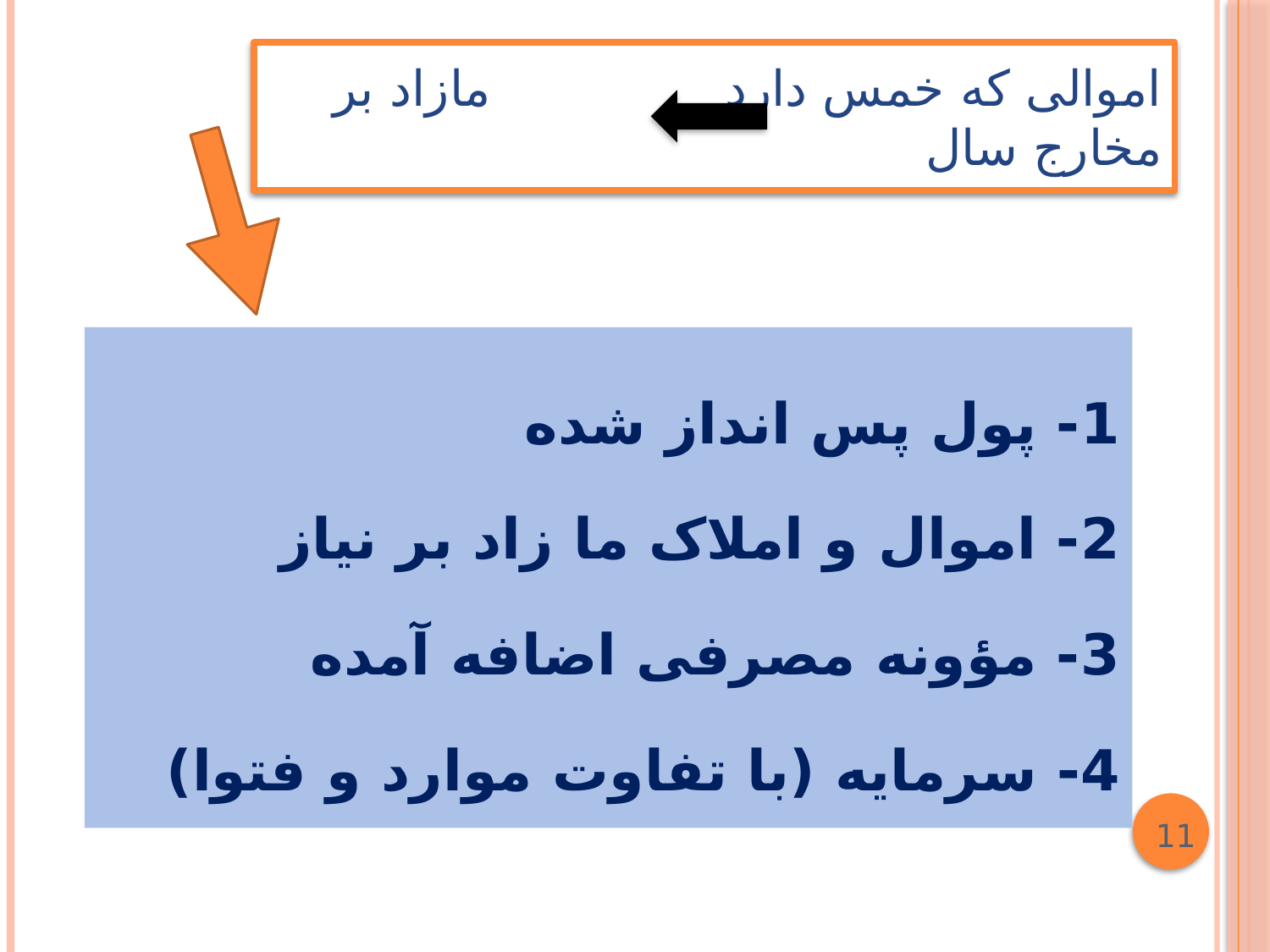

# اموالی که خمس دارد               مازاد بر مخارج سال

1- پول پس انداز شده
2- اموال و املاک ما زاد بر نیاز
3- مؤونه مصرفی اضافه آمده
4- سرمایه (با تفاوت موارد و فتوا)
11